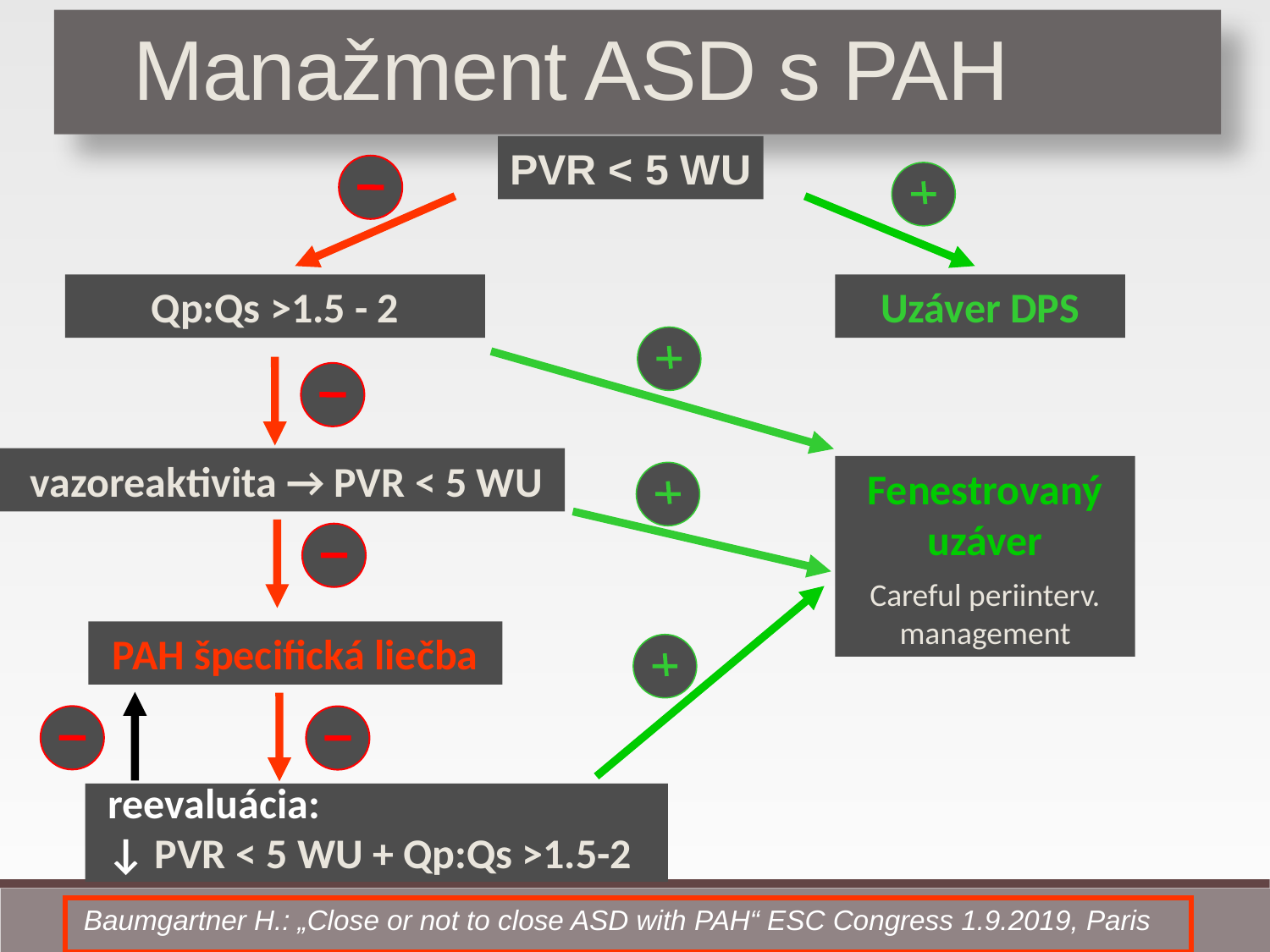

Manažment ASD s PAH
PVR < 5 WU

Qp:Qs >1.5 - 2
Uzáver DPS

 vazoreaktivita → PVR < 5 WU
Fenestrovaný uzáver
Careful periinterv. management

PAH špecifická liečba

 reevaluácia:
 ↓ PVR < 5 WU + Qp:Qs >1.5-2
Baumgartner H.: „Close or not to close ASD with PAH“ ESC Congress 1.9.2019, Paris